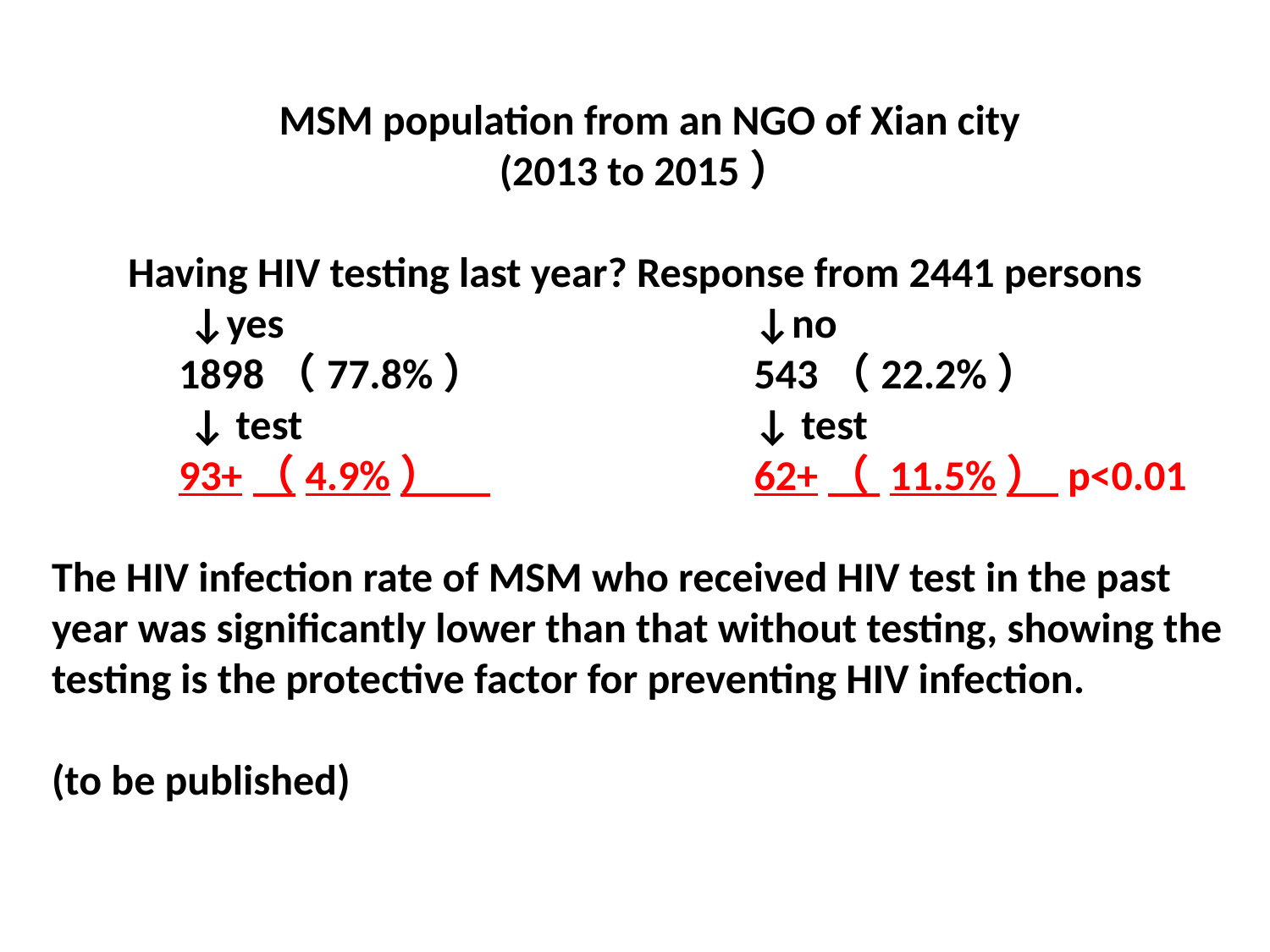

MSM population from an NGO of Xian city
		     	       (2013 to 2015）

        Having HIV testing last year? Response from 2441 persons
	 ↓yes				       ↓no
	1898（77.8%）		      543（22.2%）
	 ↓ test			 	       ↓ test
	93+（4.9%）     		      62+（ 11.5%） 	p<0.01

The HIV infection rate of MSM who received HIV test in the past year was significantly lower than that without testing, showing the testing is the protective factor for preventing HIV infection.

(to be published)